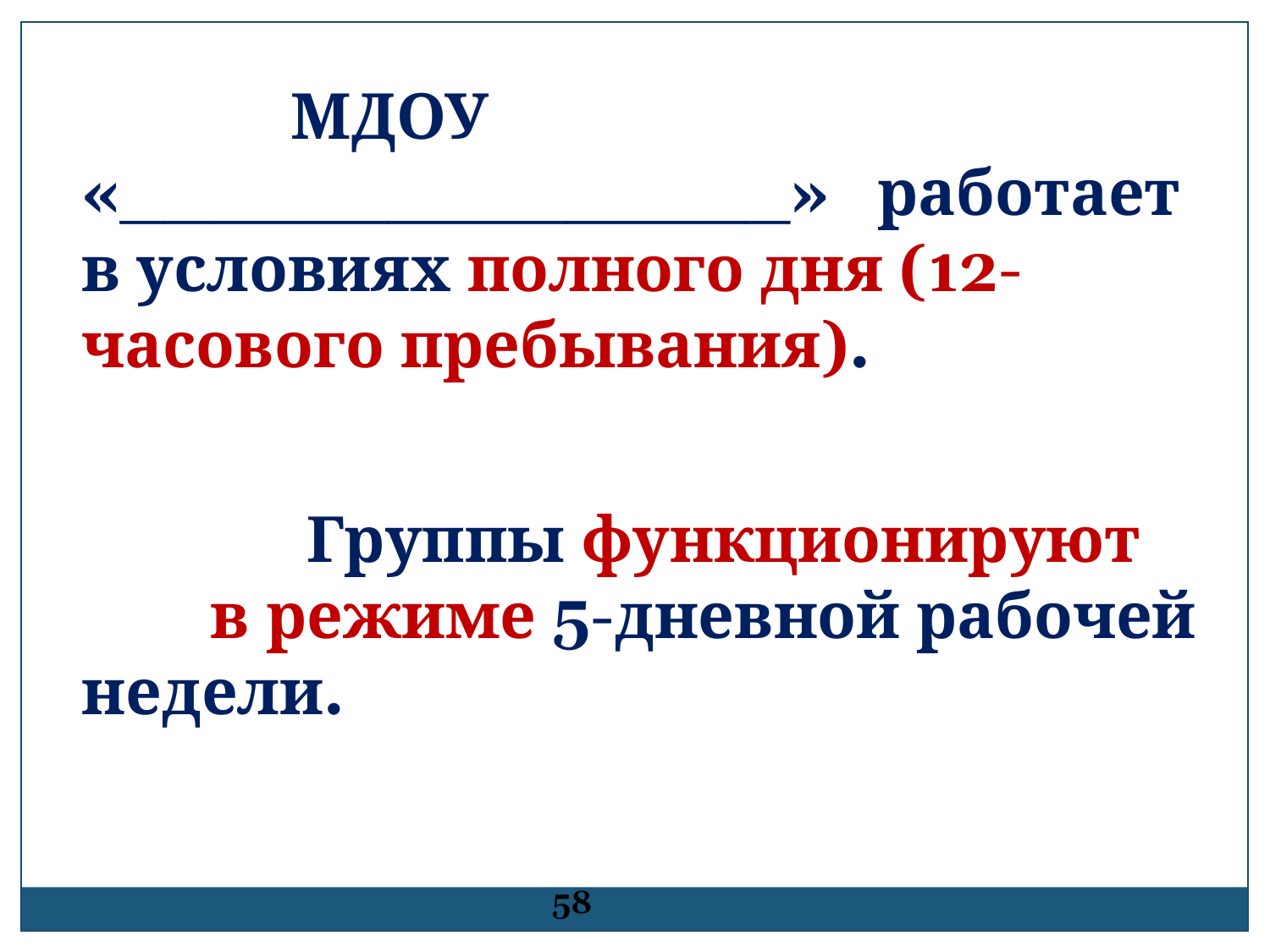

МДОУ «_______________»   работает в условиях полного дня (12-часового пребывания).

              Группы функционируют            в режиме 5-дневной рабочей недели.

58